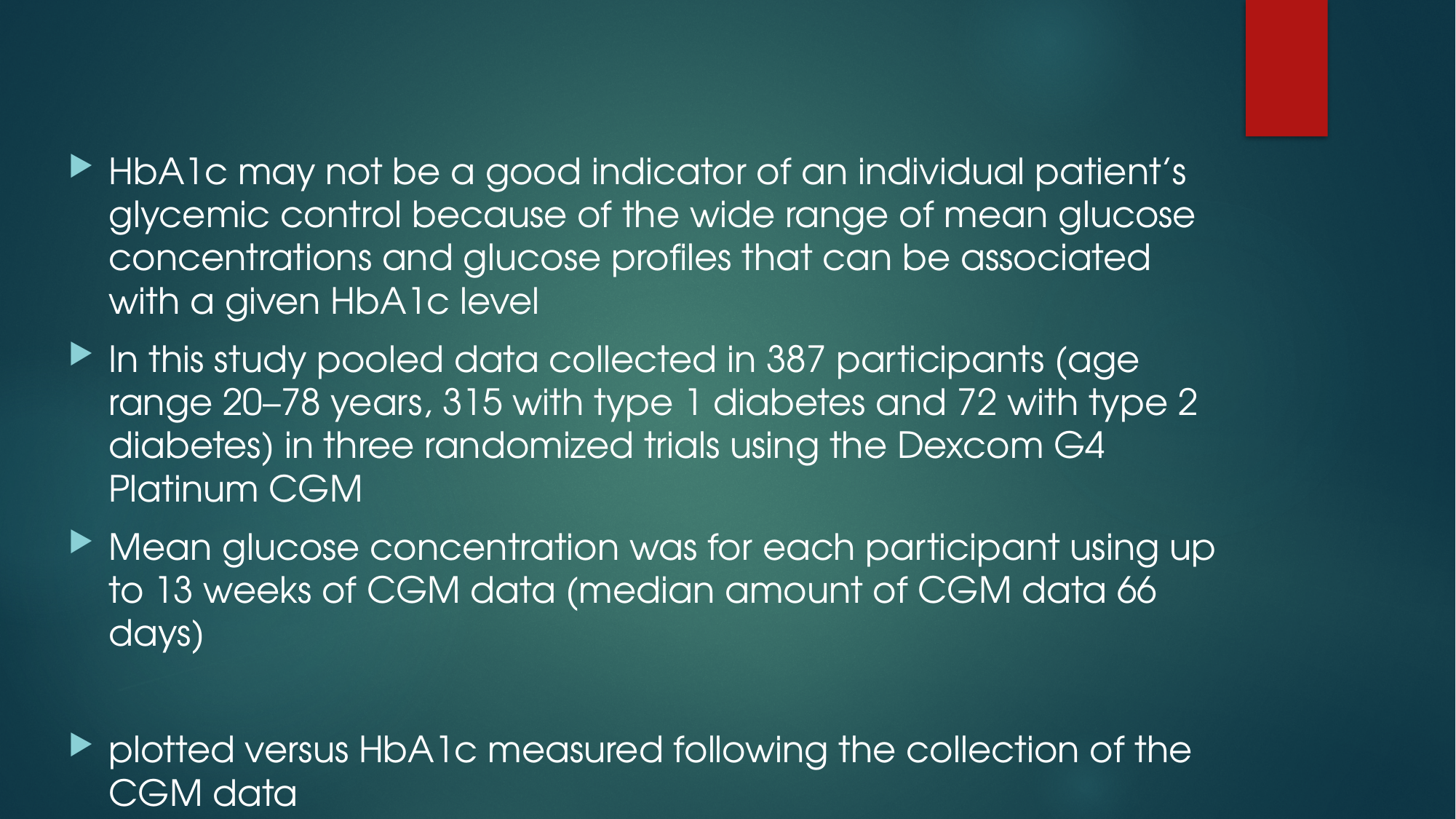

HbA1c may not be a good indicator of an individual patient’s glycemic control because of the wide range of mean glucose concentrations and glucose profiles that can be associated with a given HbA1c level
In this study pooled data collected in 387 participants (age range 20–78 years, 315 with type 1 diabetes and 72 with type 2 diabetes) in three randomized trials using the Dexcom G4 Platinum CGM
Mean glucose concentration was for each participant using up to 13 weeks of CGM data (median amount of CGM data 66 days)

plotted versus HbA1c measured following the collection of the CGM data